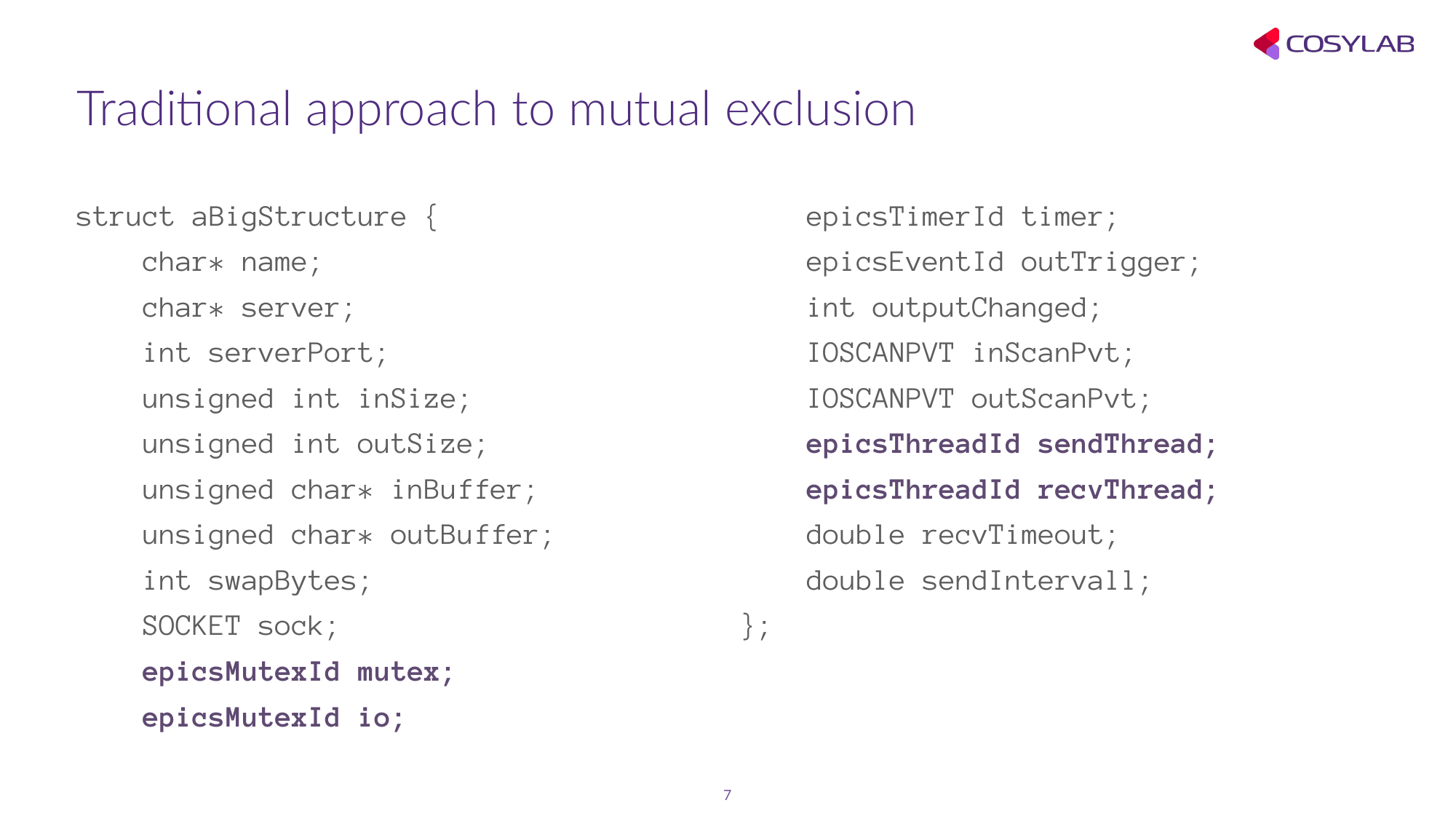

# Traditional approach to mutual exclusion
struct aBigStructure {
    char* name;
    char* server;
    int serverPort;
    unsigned int inSize;
    unsigned int outSize;
    unsigned char* inBuffer;
    unsigned char* outBuffer;
    int swapBytes;
    SOCKET sock;
    epicsMutexId mutex;
    epicsMutexId io;
    epicsTimerId timer;
    epicsEventId outTrigger;
    int outputChanged;
    IOSCANPVT inScanPvt;
    IOSCANPVT outScanPvt;
    epicsThreadId sendThread;
    epicsThreadId recvThread;
    double recvTimeout;
    double sendIntervall;
};